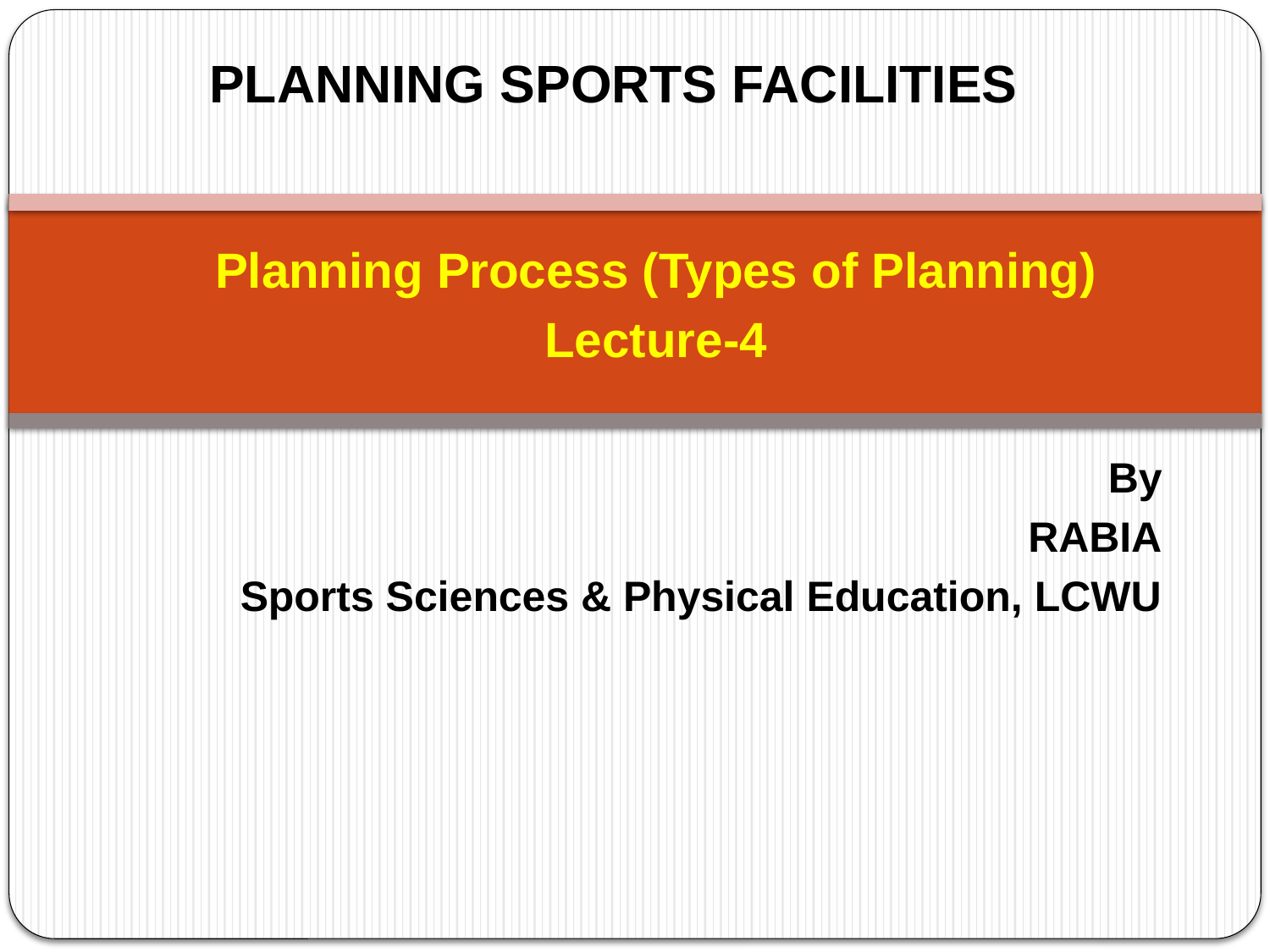

# PLANNING SPORTS FACILITIES
Planning Process (Types of Planning)
Lecture-4
By
RABIA
Sports Sciences & Physical Education, LCWU